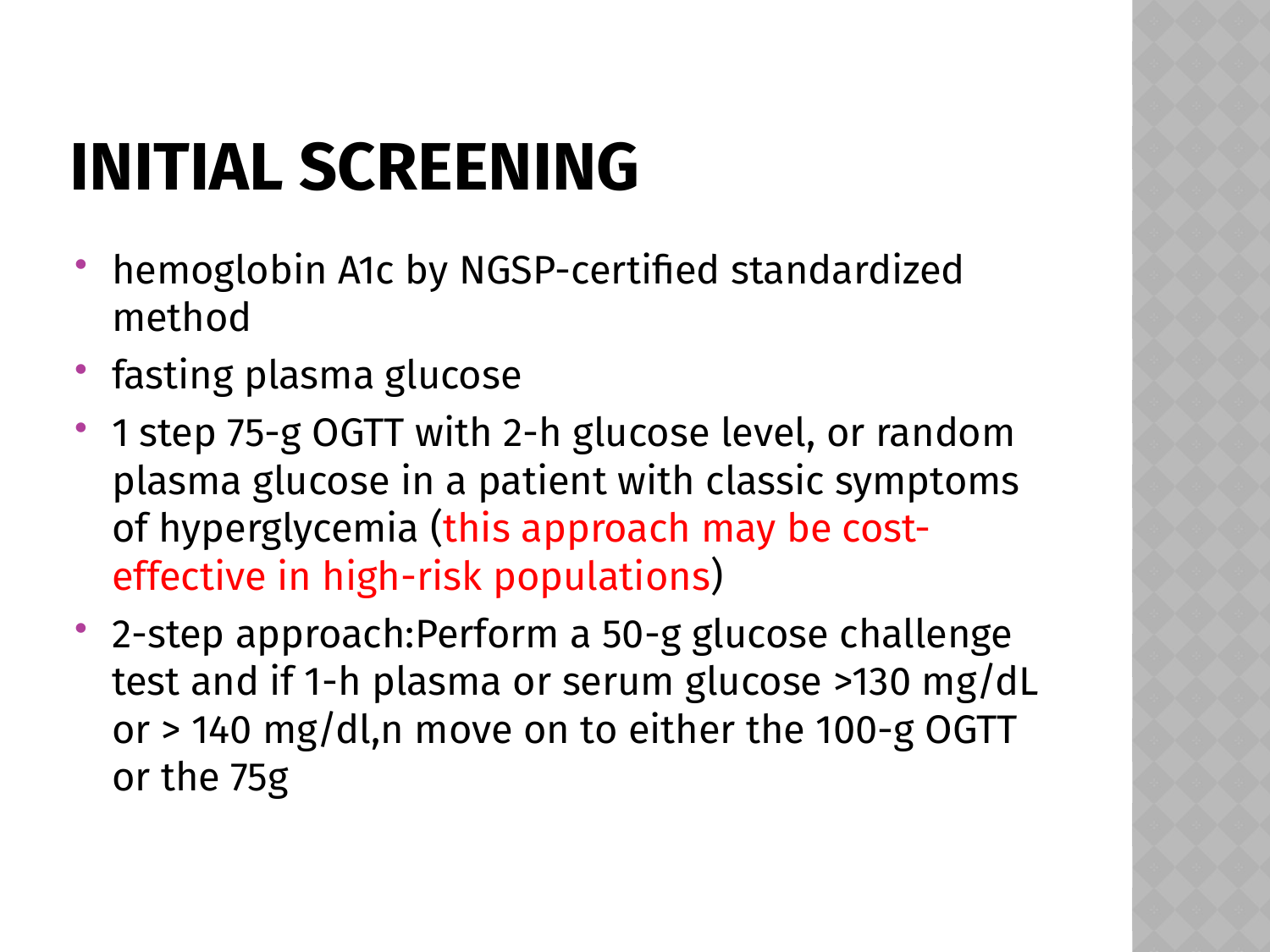

# Initial screening
hemoglobin A1c by NGSP-certified standardized method
fasting plasma glucose
1 step 75-g OGTT with 2-h glucose level, or random plasma glucose in a patient with classic symptoms of hyperglycemia (this approach may be cost-effective in high-risk populations)
2-step approach:Perform a 50-g glucose challenge test and if 1-h plasma or serum glucose >130 mg/dL or > 140 mg/dl,n move on to either the 100-g OGTT or the 75g